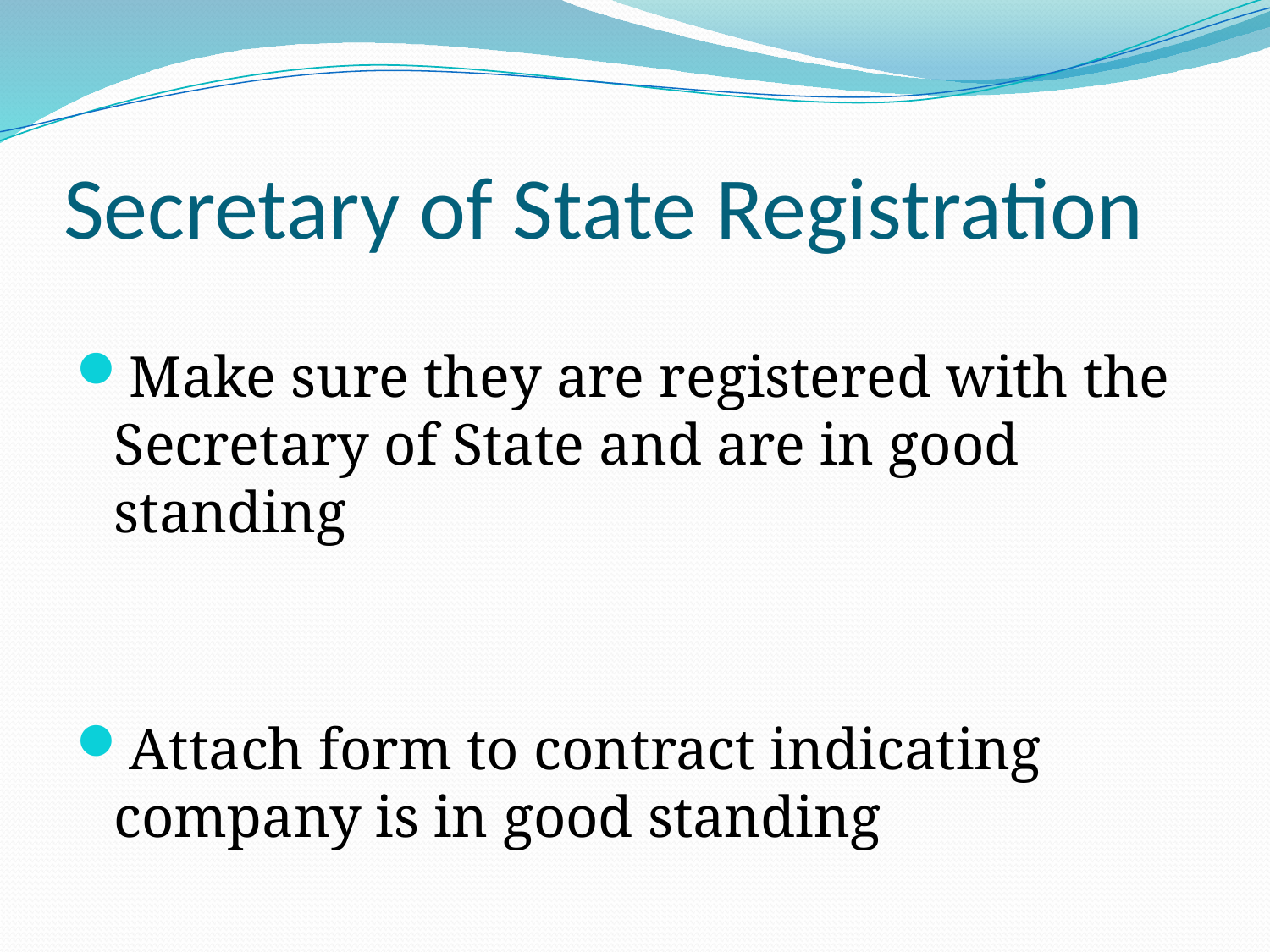

# Secretary of State Registration

Make sure they are registered with the Secretary of State and are in good standing

Attach form to contract indicating company is in good standing